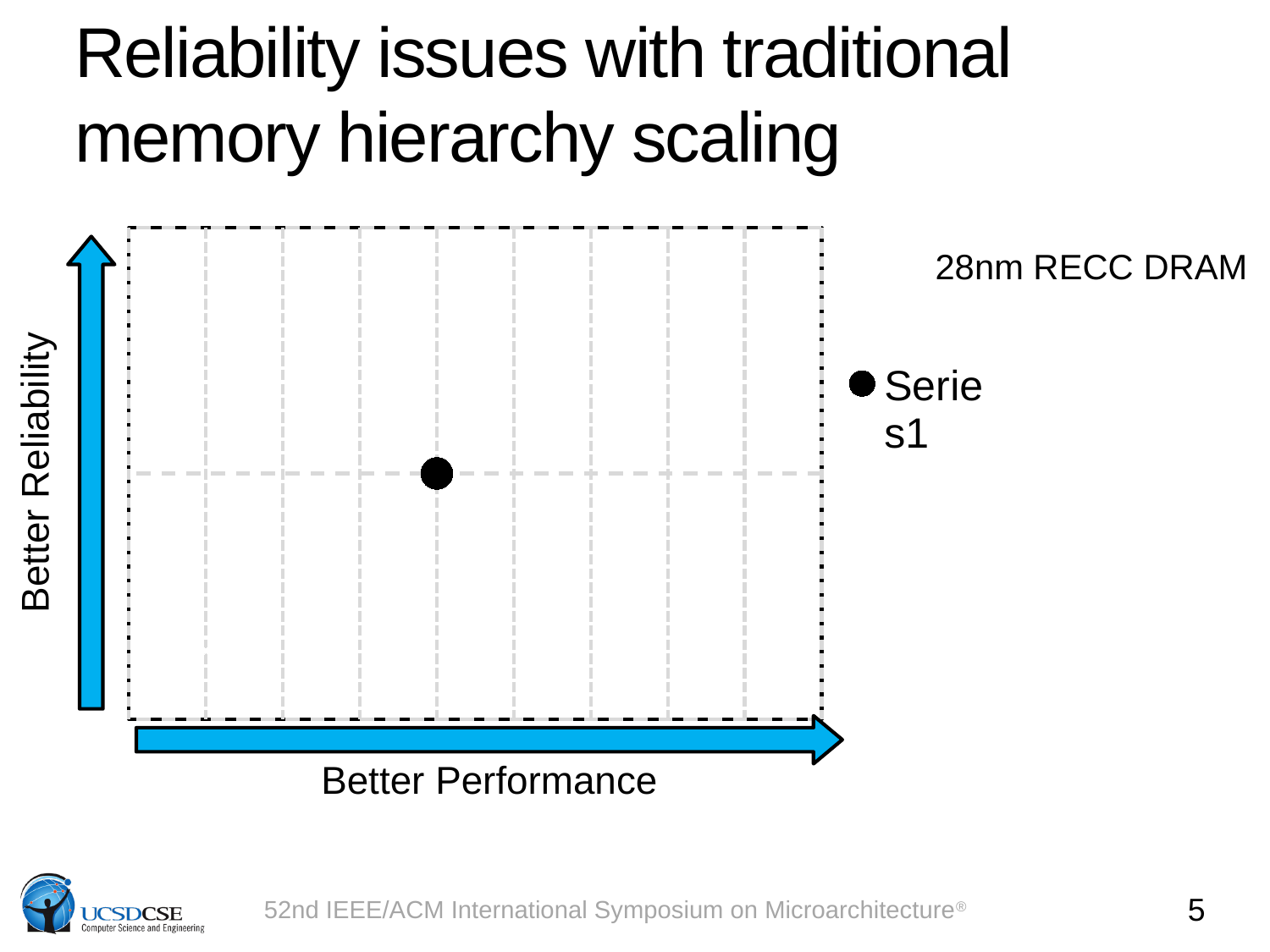

# Reliability issues with traditional memory hierarchy scaling

### Chart

| Category |  |
|---|---|
28nm RECC DRAM
Better Reliability

Better Performance
5